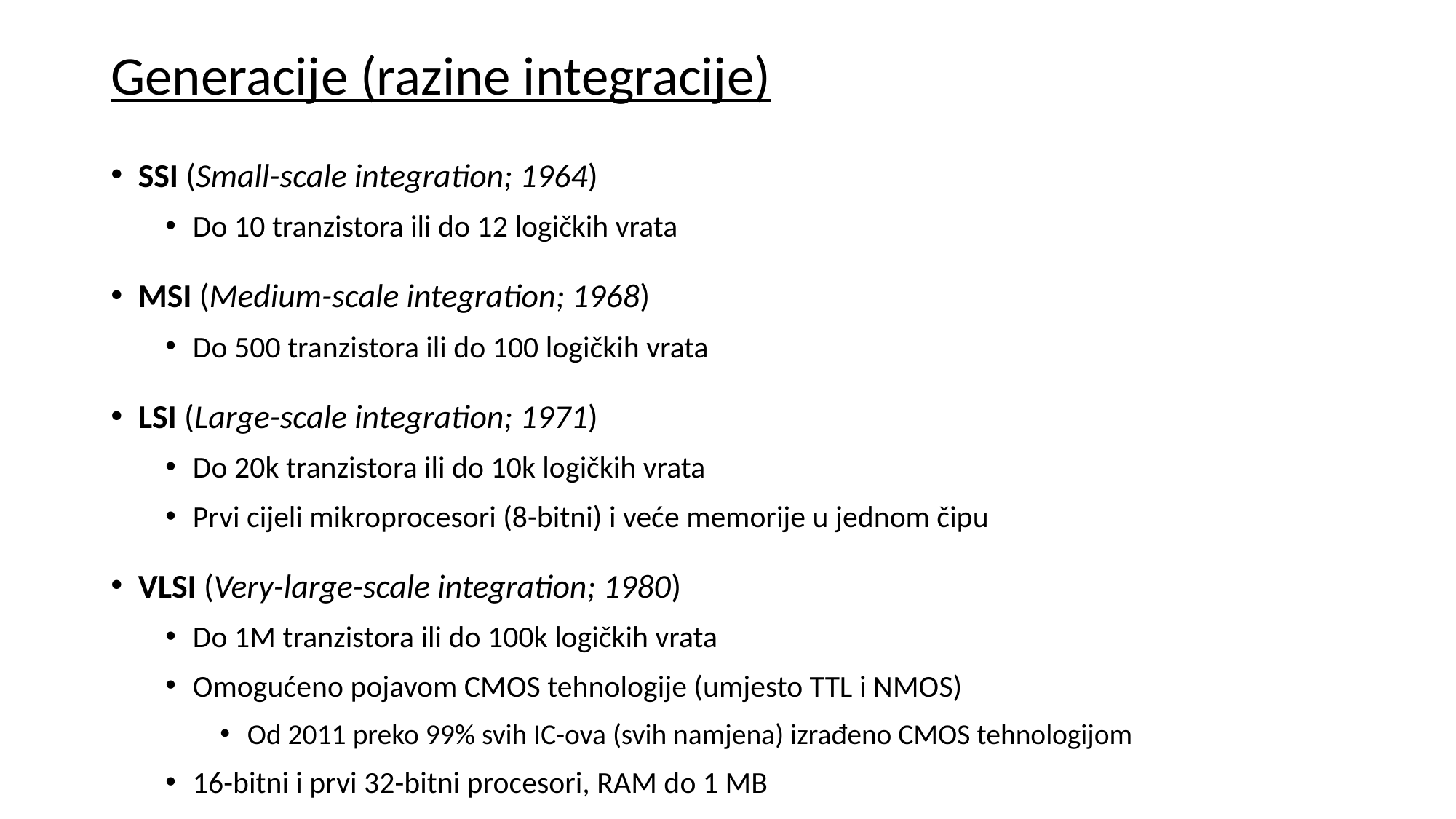

# Generacije (razine integracije)
SSI (Small-scale integration; 1964)
Do 10 tranzistora ili do 12 logičkih vrata
MSI (Medium-scale integration; 1968)
Do 500 tranzistora ili do 100 logičkih vrata
LSI (Large-scale integration; 1971)
Do 20k tranzistora ili do 10k logičkih vrata
Prvi cijeli mikroprocesori (8-bitni) i veće memorije u jednom čipu
VLSI (Very-large-scale integration; 1980)
Do 1M tranzistora ili do 100k logičkih vrata
Omogućeno pojavom CMOS tehnologije (umjesto TTL i NMOS)
Od 2011 preko 99% svih IC-ova (svih namjena) izrađeno CMOS tehnologijom
16-bitni i prvi 32-bitni procesori, RAM do 1 MB